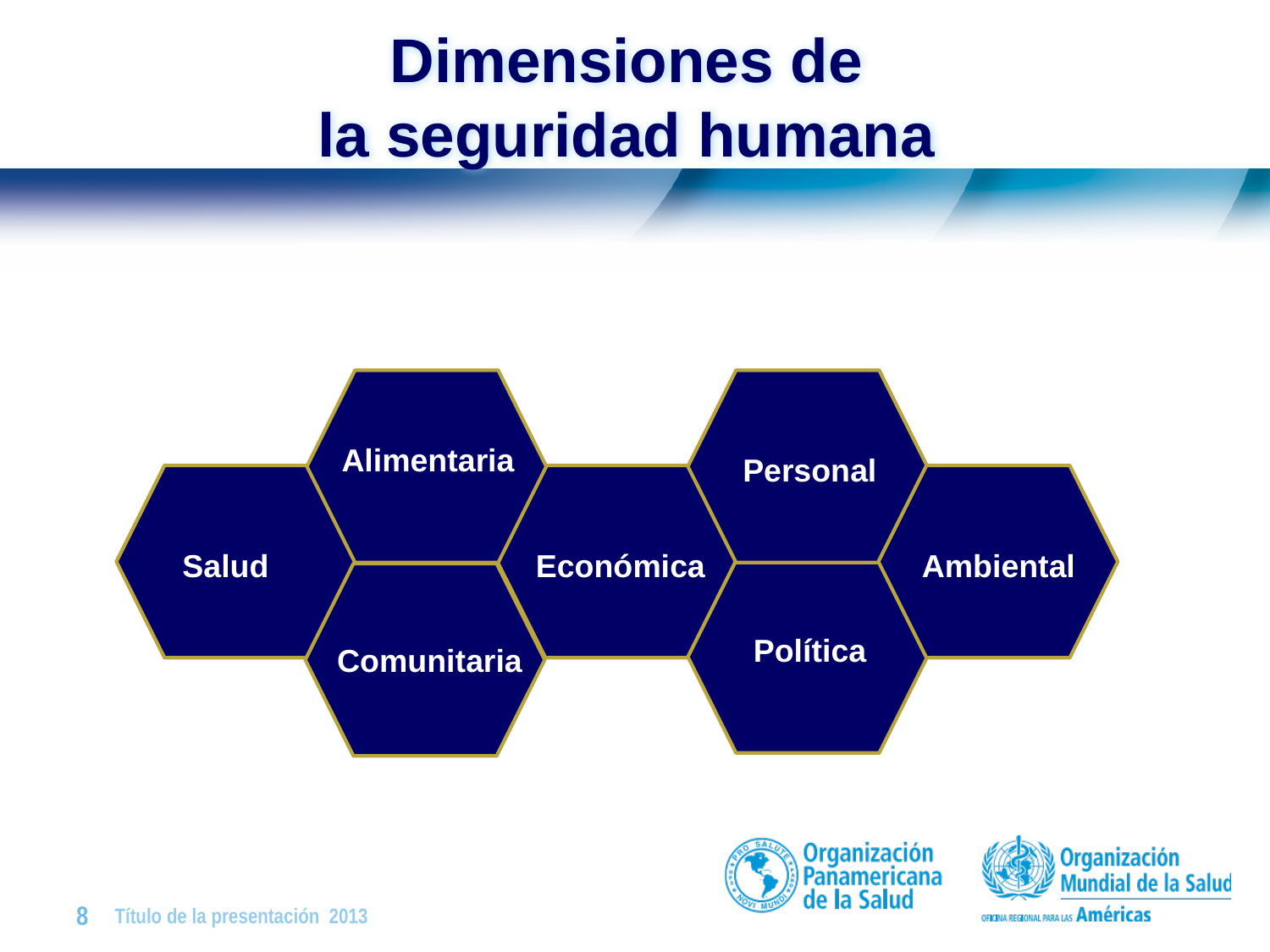

# Dimensiones de la seguridad humana

Alimentaria
Personal

Salud
Económica
Ambiental

Política
Comunitaria